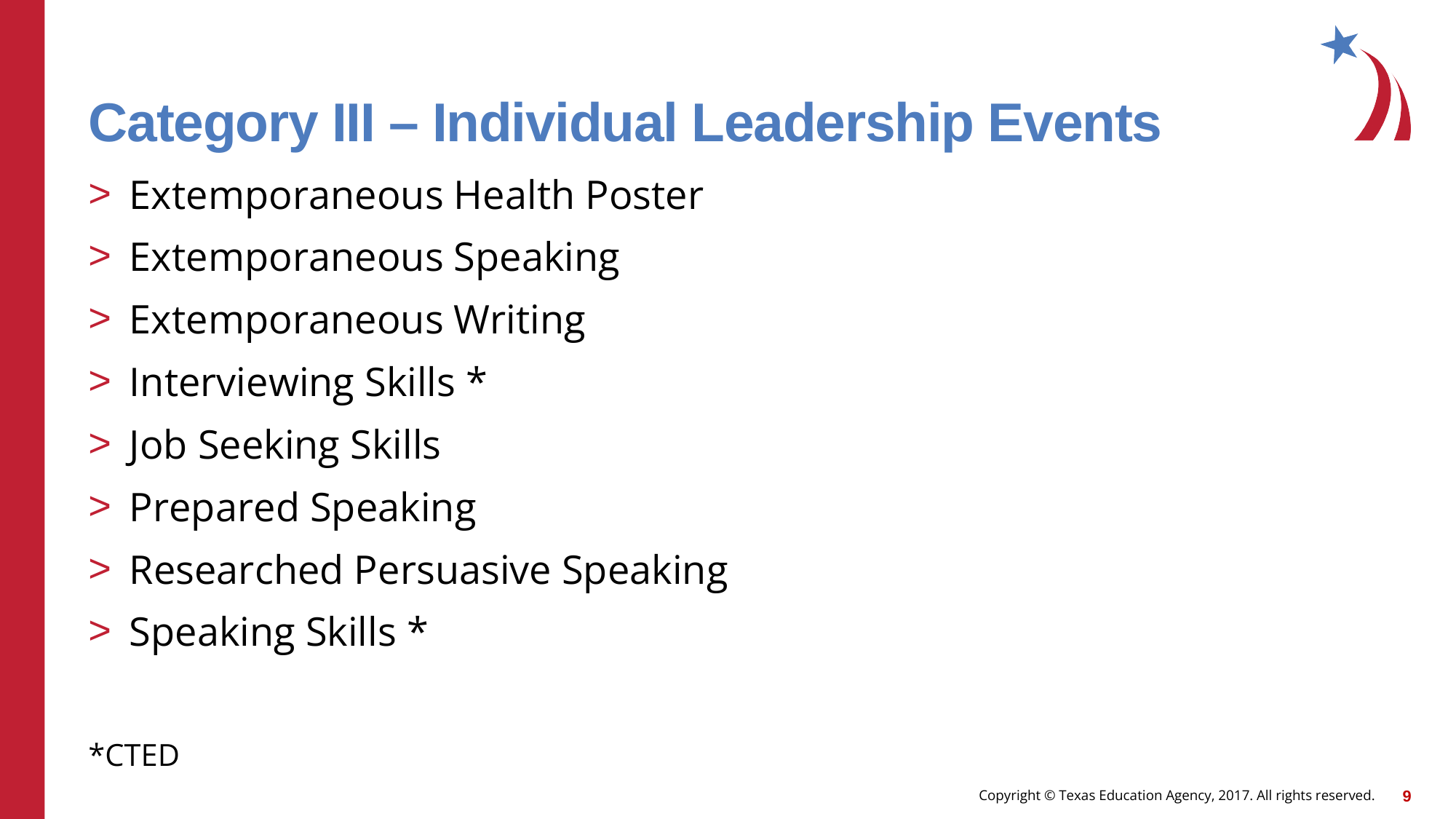

# Category III – Individual Leadership Events
Extemporaneous Health Poster
Extemporaneous Speaking
Extemporaneous Writing
Interviewing Skills *
Job Seeking Skills
Prepared Speaking
Researched Persuasive Speaking
Speaking Skills *

*CTED